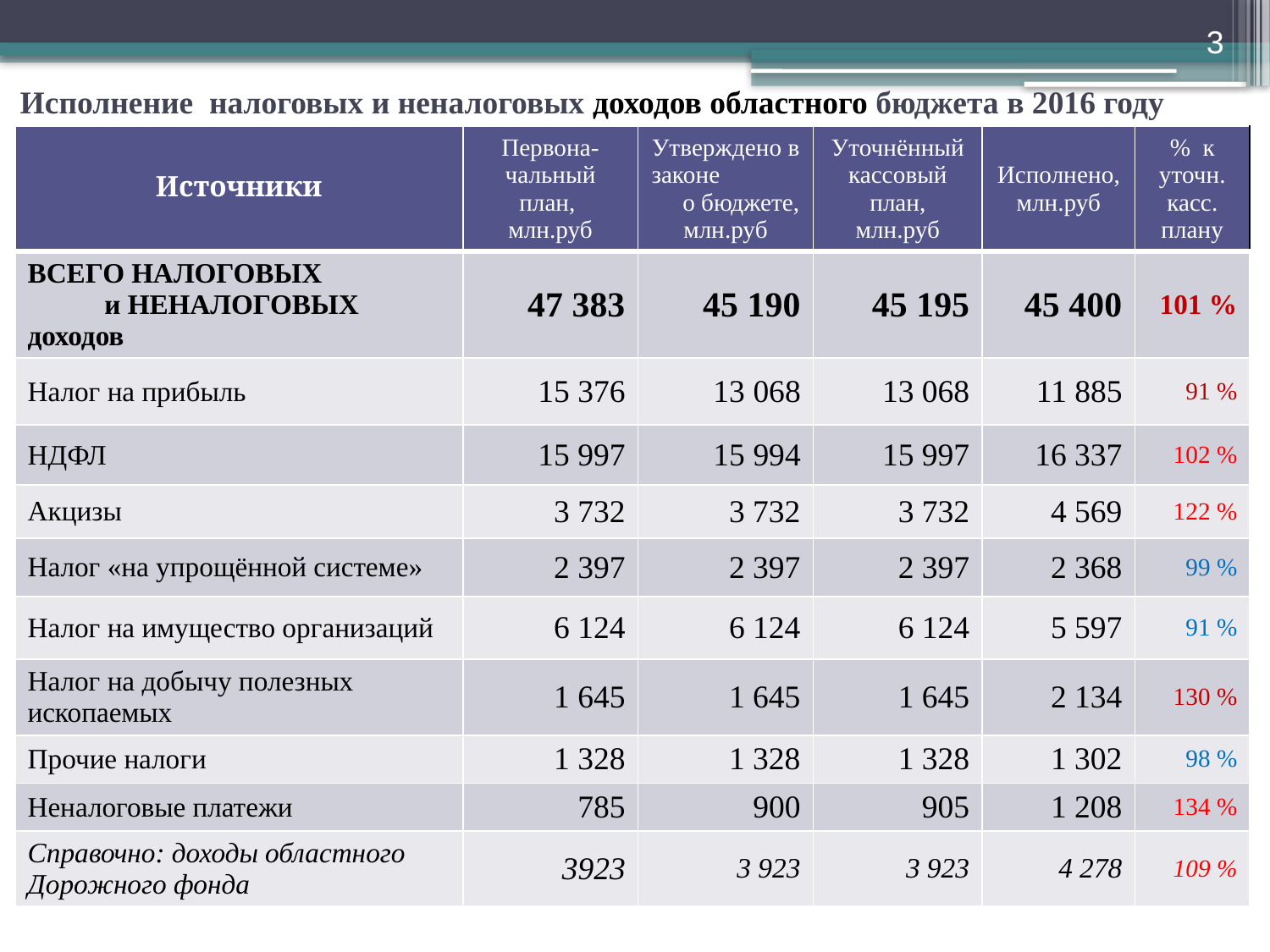

3
 Исполнение  налоговых и неналоговых доходов областного бюджета в 2016 году
| Источники | Первона-чальный план, млн.руб | Утверждено в законе о бюджете, млн.руб | Уточнённый кассовый план, млн.руб | Исполнено, млн.руб | % к уточн. касс. плану |
| --- | --- | --- | --- | --- | --- |
| ВСЕГО НАЛОГОВЫХ и НЕНАЛОГОВЫХ доходов | 47 383 | 45 190 | 45 195 | 45 400 | 101 % |
| Налог на прибыль | 15 376 | 13 068 | 13 068 | 11 885 | 91 % |
| НДФЛ | 15 997 | 15 994 | 15 997 | 16 337 | 102 % |
| Акцизы | 3 732 | 3 732 | 3 732 | 4 569 | 122 % |
| Налог «на упрощённой системе» | 2 397 | 2 397 | 2 397 | 2 368 | 99 % |
| Налог на имущество организаций | 6 124 | 6 124 | 6 124 | 5 597 | 91 % |
| Налог на добычу полезных ископаемых | 1 645 | 1 645 | 1 645 | 2 134 | 130 % |
| Прочие налоги | 1 328 | 1 328 | 1 328 | 1 302 | 98 % |
| Неналоговые платежи | 785 | 900 | 905 | 1 208 | 134 % |
| Справочно: доходы областного Дорожного фонда | 3923 | 3 923 | 3 923 | 4 278 | 109 % |